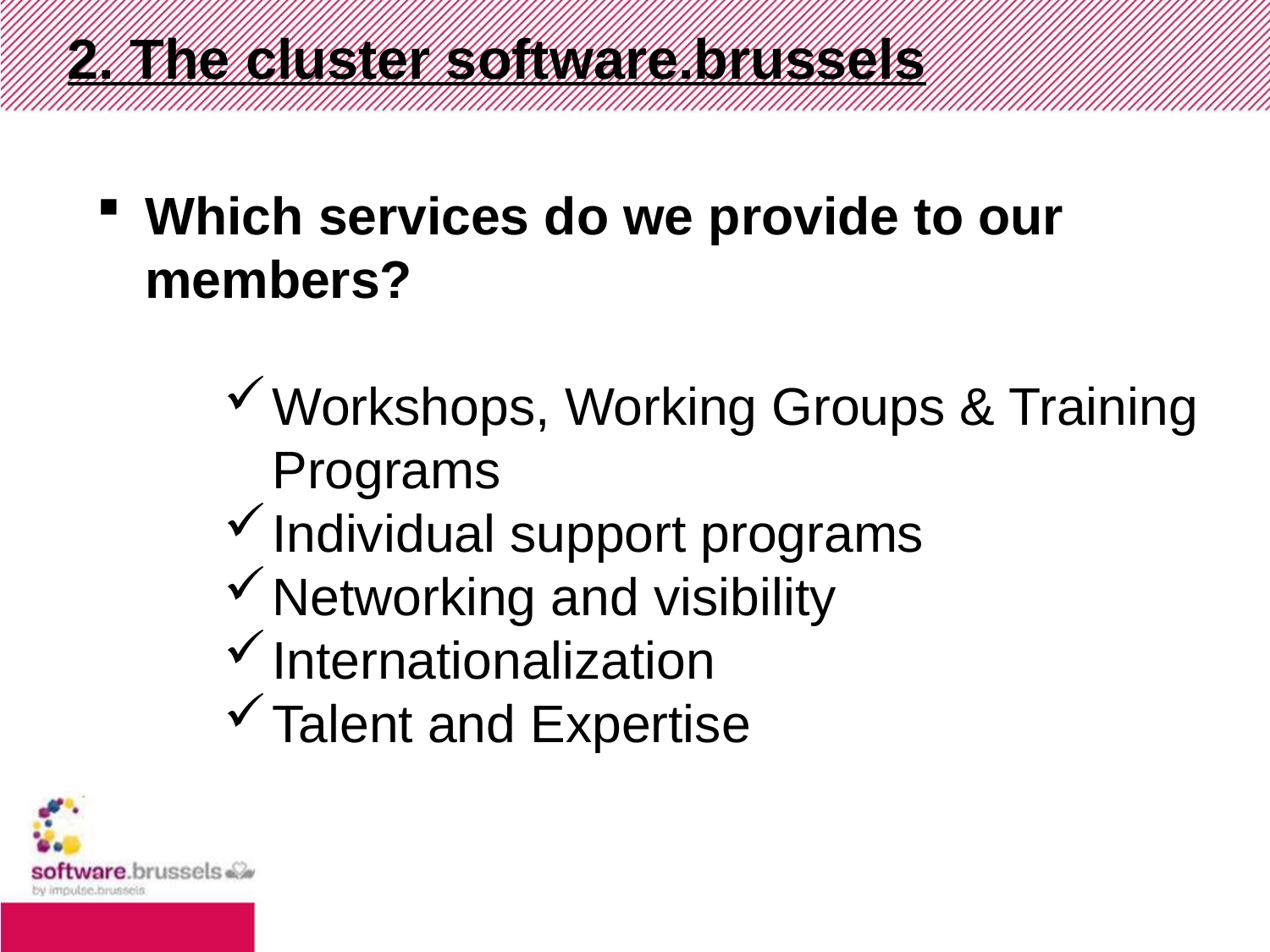

2. The cluster software.brussels
Which services do we provide to our members?

Workshops, Working Groups & Training Programs
Individual support programs
Networking and visibility
Internationalization
Talent and Expertise